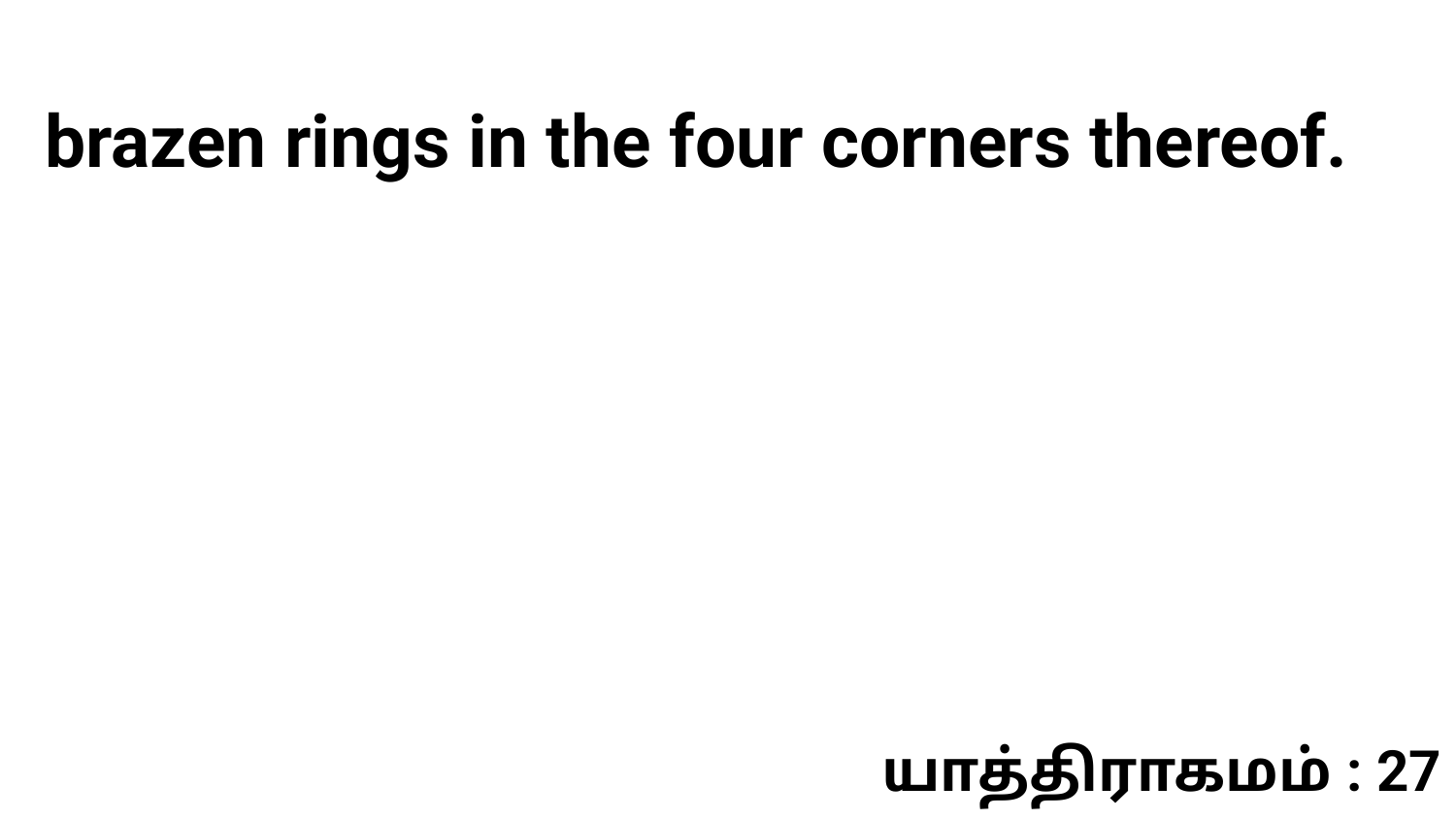

brazen rings in the four corners thereof.
யாத்திராகமம் : 27